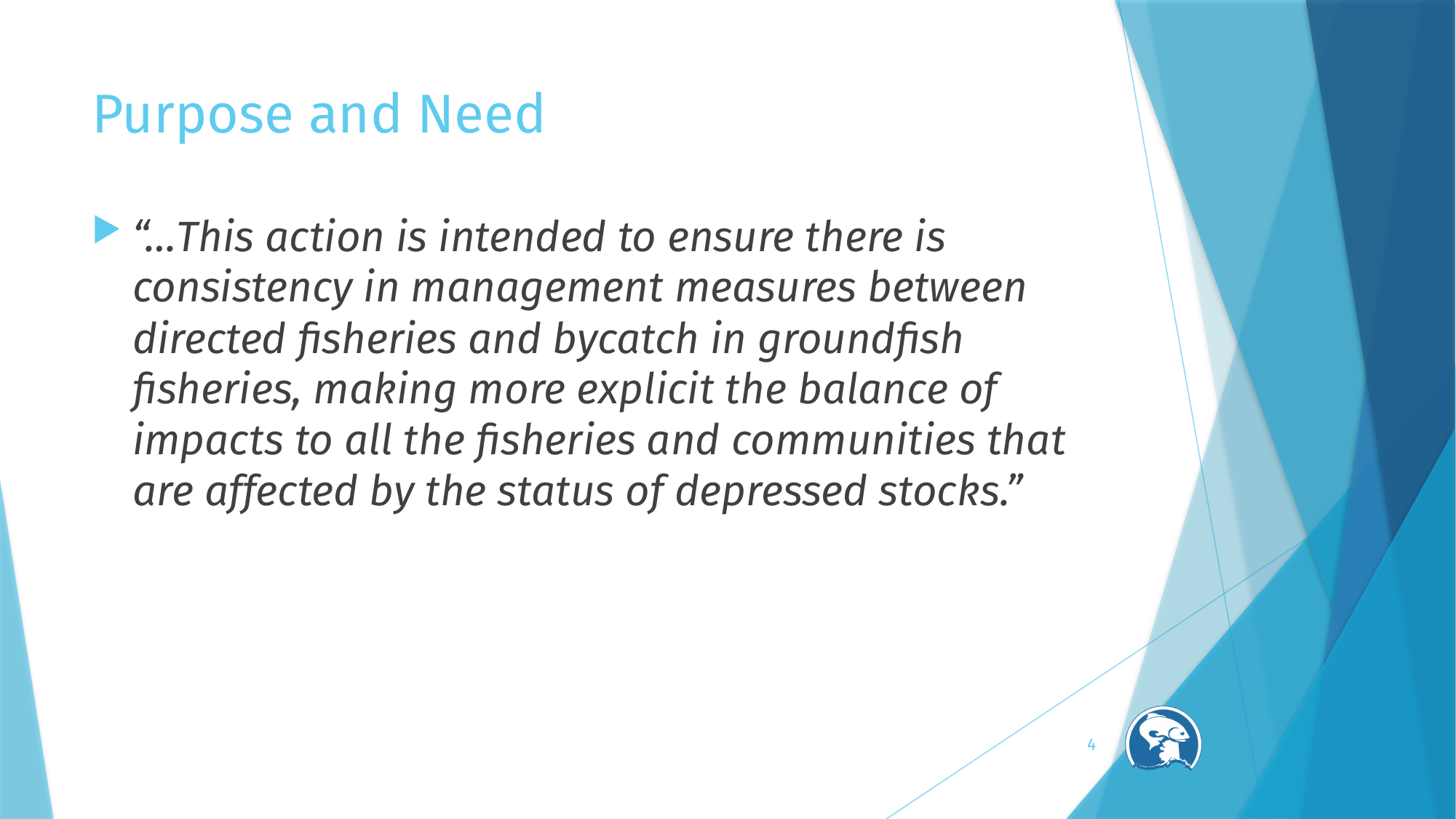

# Purpose and Need
“…This action is intended to ensure there is consistency in management measures between directed fisheries and bycatch in groundfish fisheries, making more explicit the balance of impacts to all the fisheries and communities that are affected by the status of depressed stocks.”
4